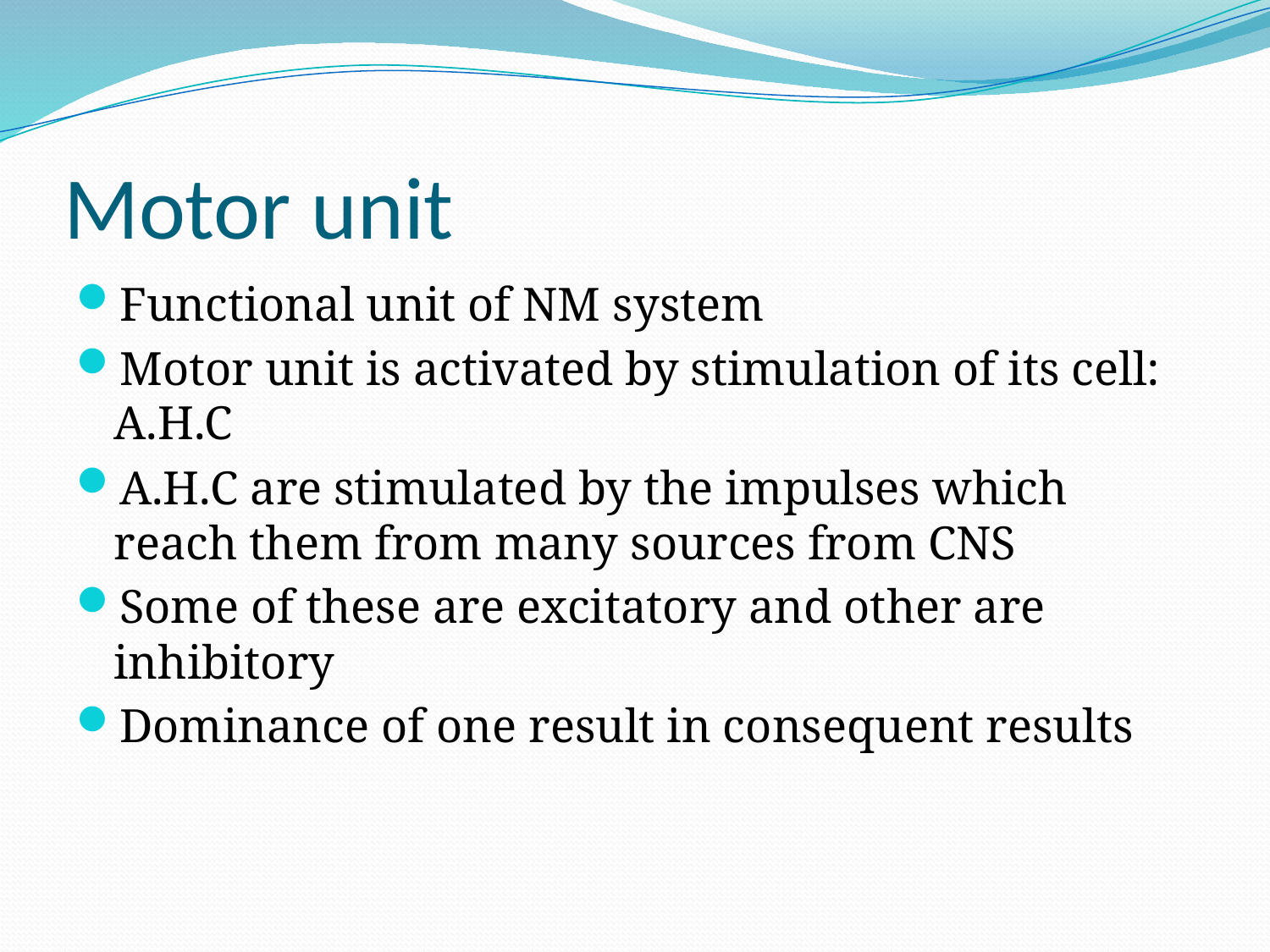

# Motor unit
Functional unit of NM system
Motor unit is activated by stimulation of its cell: A.H.C
A.H.C are stimulated by the impulses which reach them from many sources from CNS
Some of these are excitatory and other are inhibitory
Dominance of one result in consequent results